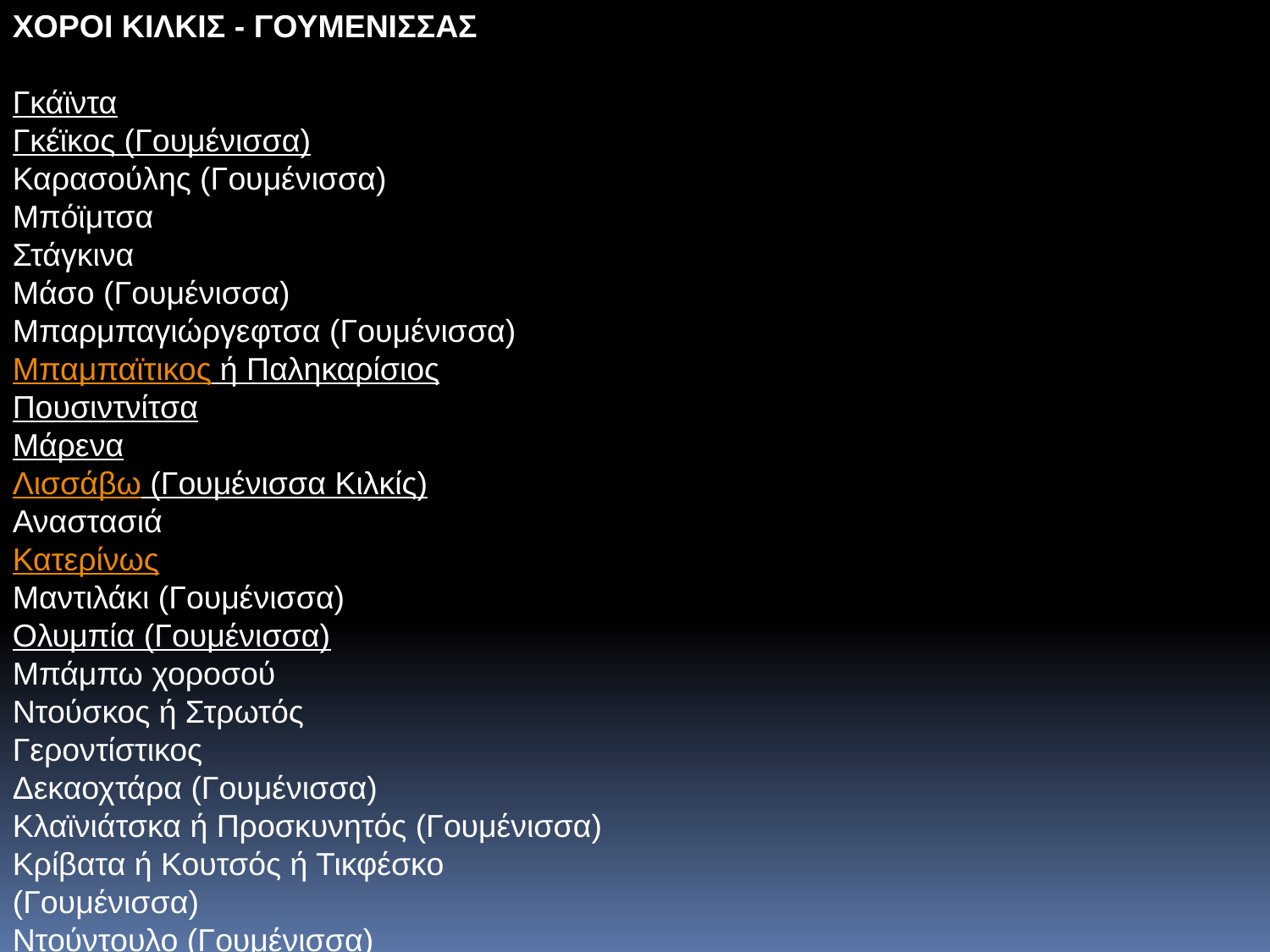

ΧΟΡΟΙ ΚΙΛΚΙΣ - ΓΟΥΜΕΝΙΣΣΑΣ
Γκάϊντα
Γκέϊκος (Γουμένισσα)
Καρασούλης (Γουμένισσα)
Μπόϊμτσα
Στάγκινα
Μάσο (Γουμένισσα)
Μπαρμπαγιώργεφτσα (Γουμένισσα)
Μπαμπαϊτικος ή Παληκαρίσιος
Πουσιντνίτσα
Μάρενα
Λισσάβω (Γουμένισσα Κιλκίς)
Αναστασιά
Κατερίνως
Μαντιλάκι (Γουμένισσα)
Ολυμπία (Γουμένισσα)
Μπάμπω χοροσού
Ντούσκος ή Στρωτός
Γεροντίστικος
Δεκαοχτάρα (Γουμένισσα)
Κλαϊνιάτσκα ή Προσκυνητός (Γουμένισσα)
Κρίβατα ή Κουτσός ή Τικφέσκο (Γουμένισσα)
Ντούντουλο (Γουμένισσα)